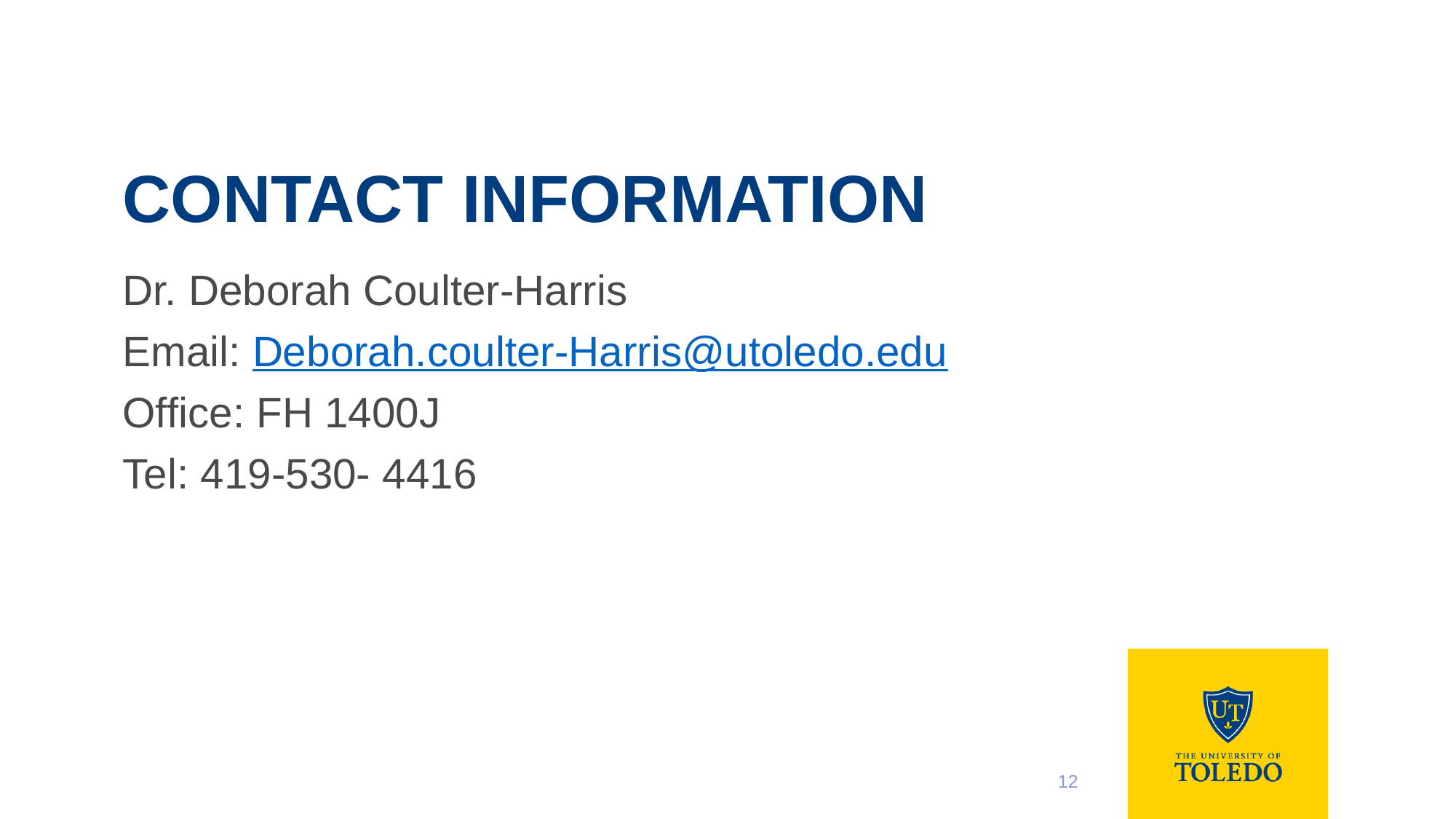

# Contact Information
Dr. Deborah Coulter-Harris
Email: Deborah.coulter-Harris@utoledo.edu
Office: FH 1400J
Tel: 419-530- 4416

12